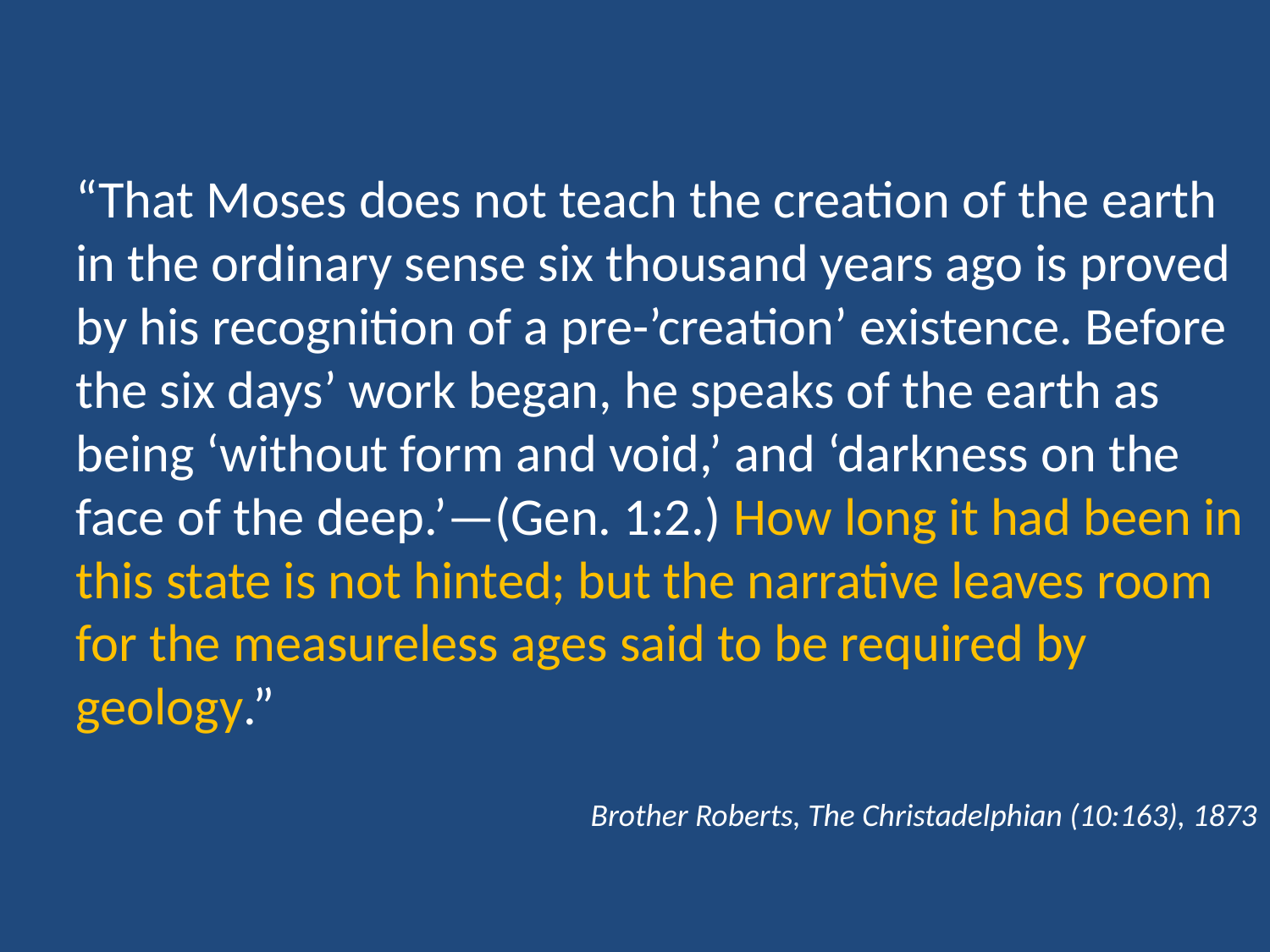

“That Moses does not teach the creation of the earth in the ordinary sense six thousand years ago is proved by his recognition of a pre-’creation’ existence. Before the six days’ work began, he speaks of the earth as being ‘without form and void,’ and ‘darkness on the face of the deep.’—(Gen. 1:2.) How long it had been in this state is not hinted; but the narrative leaves room for the measureless ages said to be required by geology.”

Brother Roberts, The Christadelphian (10:163), 1873